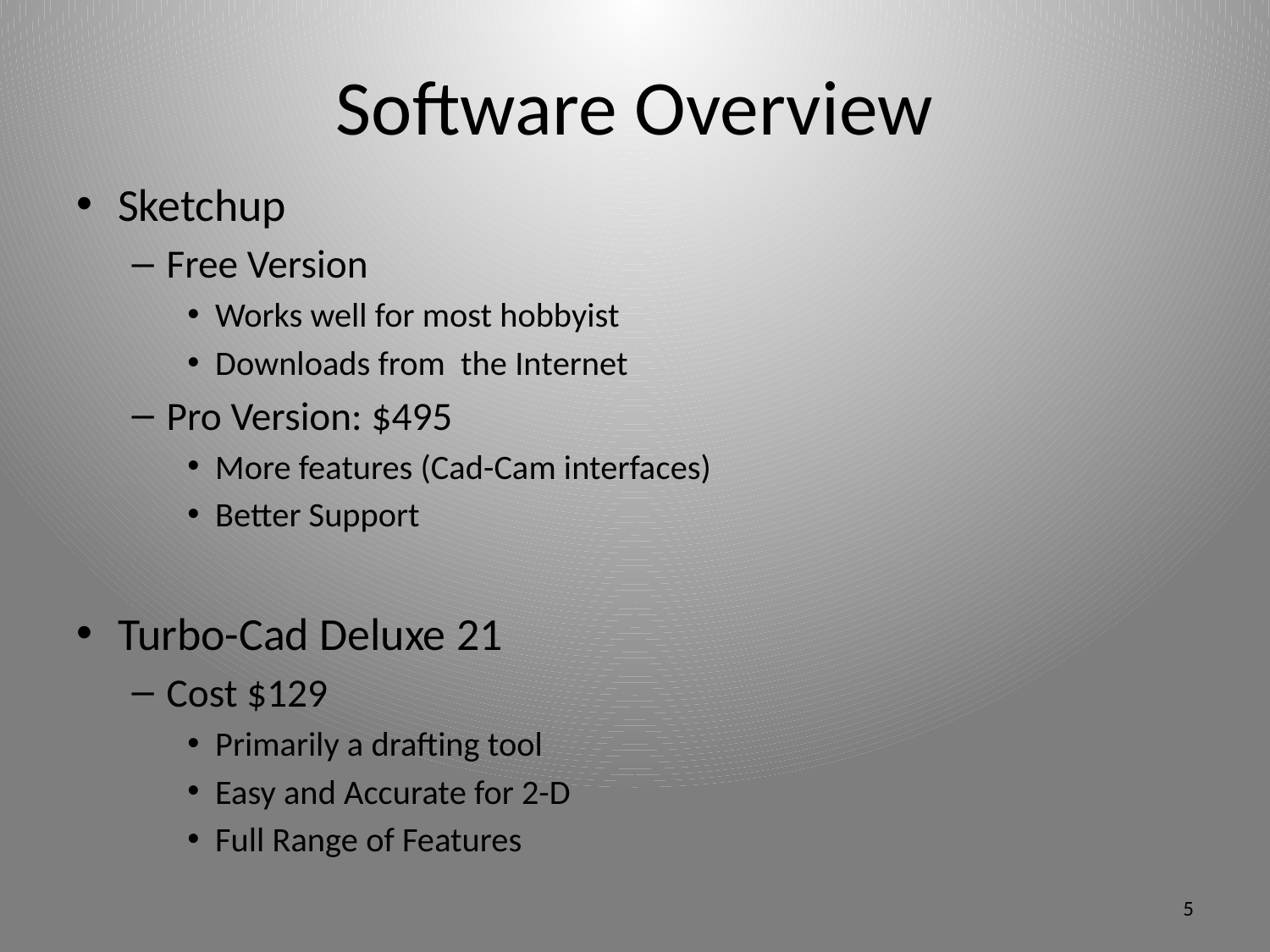

# Software Overview
Sketchup
Free Version
Works well for most hobbyist
Downloads from  the Internet
Pro Version: $495
More features (Cad-Cam interfaces)
Better Support

Turbo-Cad Deluxe 21
Cost $129
Primarily a drafting tool
Easy and Accurate for 2-D
Full Range of Features
5